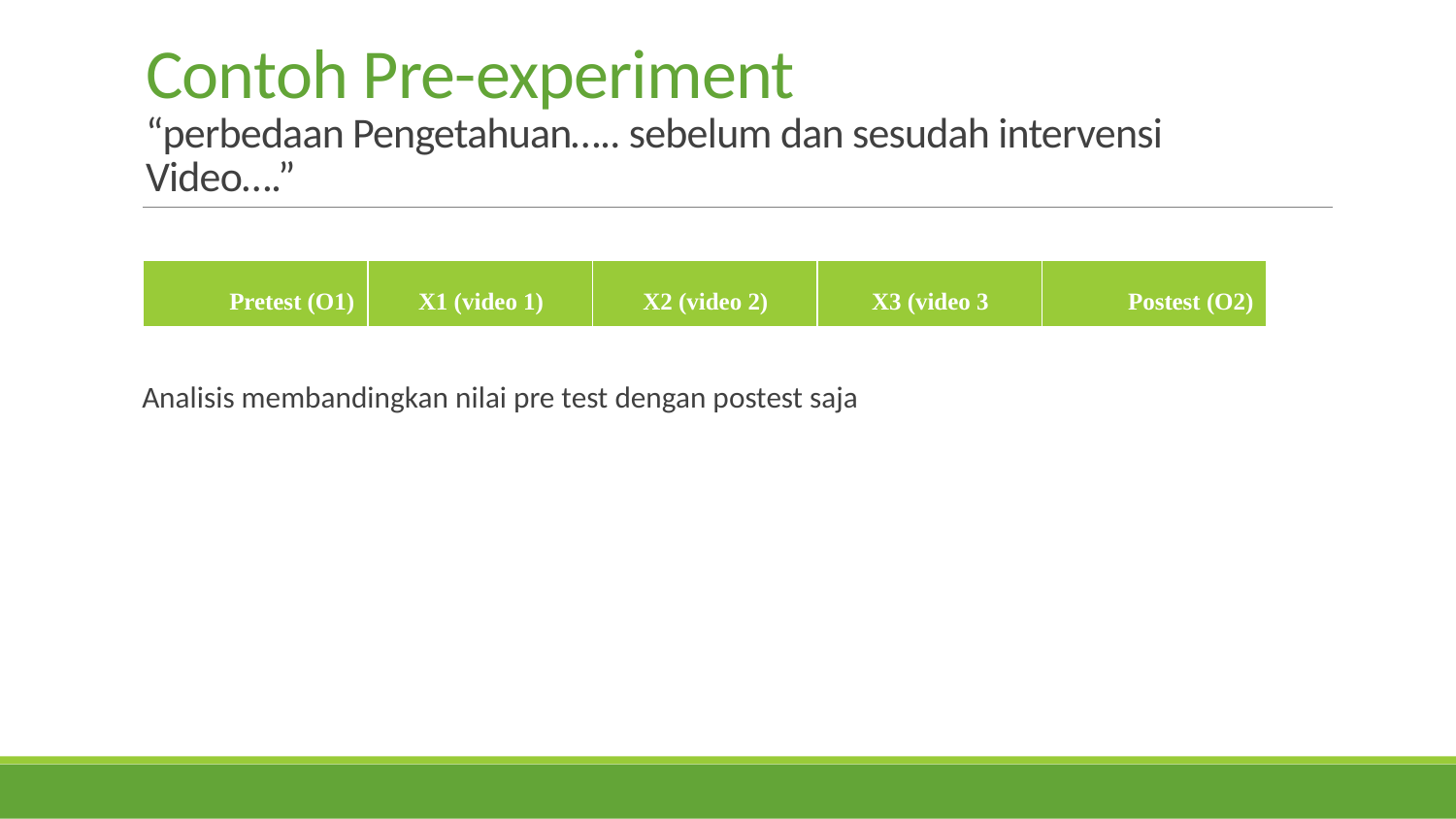

# Contoh Pre-experiment “perbedaan Pengetahuan….. sebelum dan sesudah intervensi Video….”
| Pretest (O1) | X1 (video 1) | X2 (video 2) | X3 (video 3 | Postest (O2) |
| --- | --- | --- | --- | --- |
Analisis membandingkan nilai pre test dengan postest saja